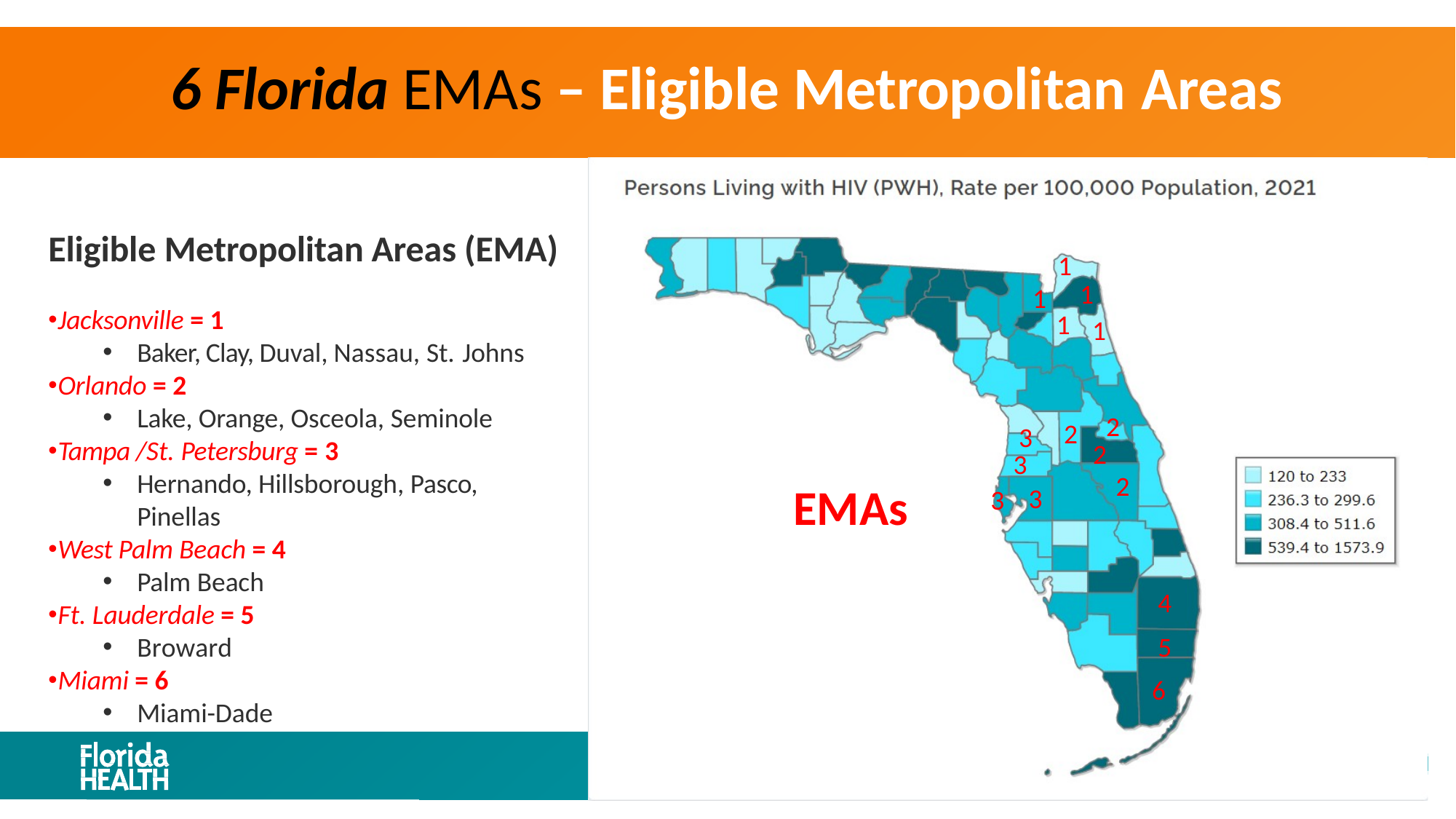

# 6 Florida EMAs – Eligible Metropolitan Areas

Eligible Metropolitan Areas (EMA)
1
1
1
1
Jacksonville = 1
Baker, Clay, Duval, Nassau, St. Johns
1
Orlando = 2
Lake, Orange, Osceola, Seminole
2
2
2
2
3
3
3
Tampa /St. Petersburg = 3
Hernando, Hillsborough, Pasco,  Pinellas
EMAs
3
West Palm Beach = 4
Palm Beach
4
5
6
Ft. Lauderdale = 5
Broward
Miami = 6
Miami-Dade
22